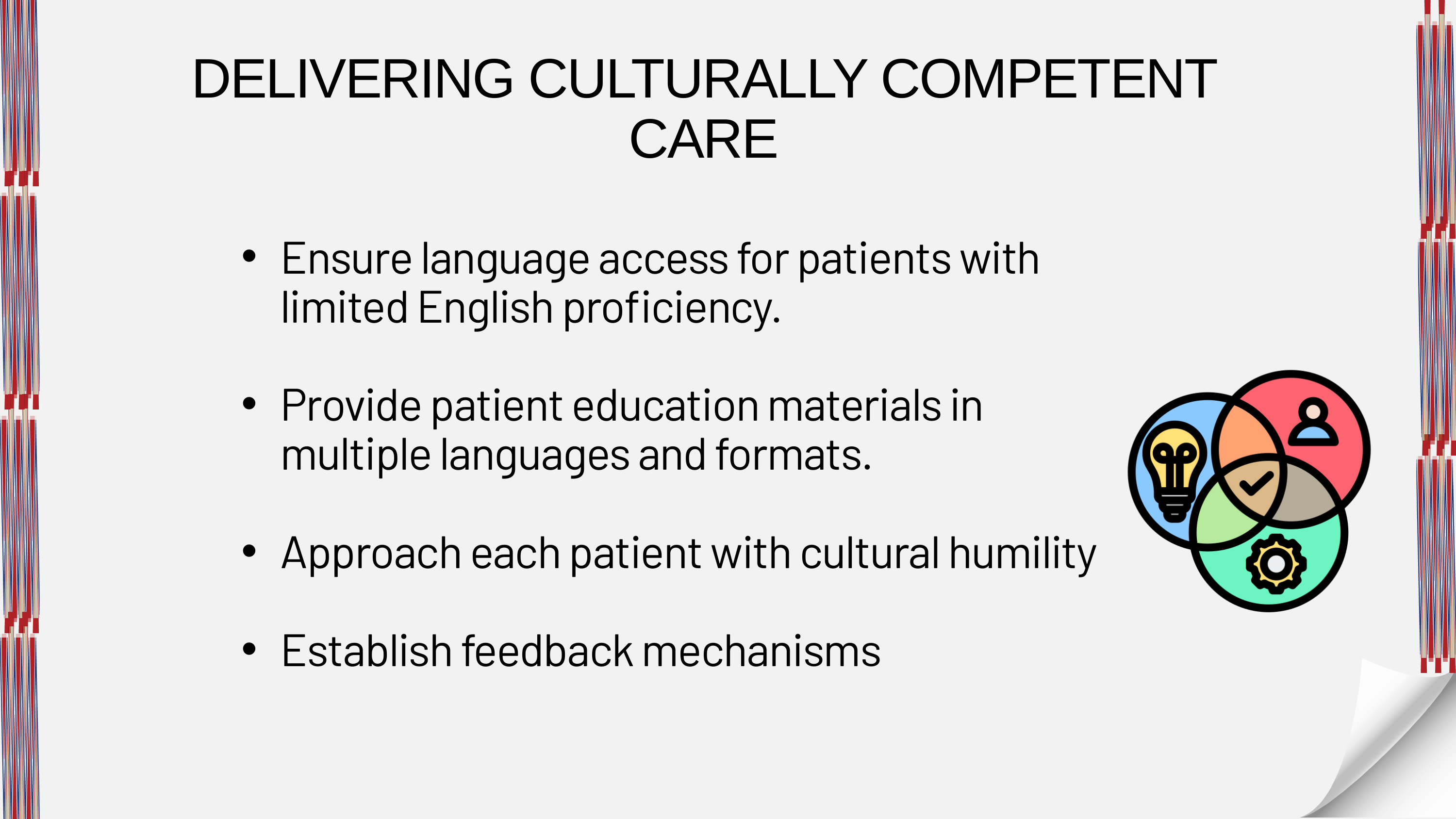

DELIVERING CULTURALLY COMPETENT CARE

Ensure language access for patients with limited English proficiency.

Provide patient education materials in multiple languages and formats.

Approach each patient with cultural humility

Establish feedback mechanisms